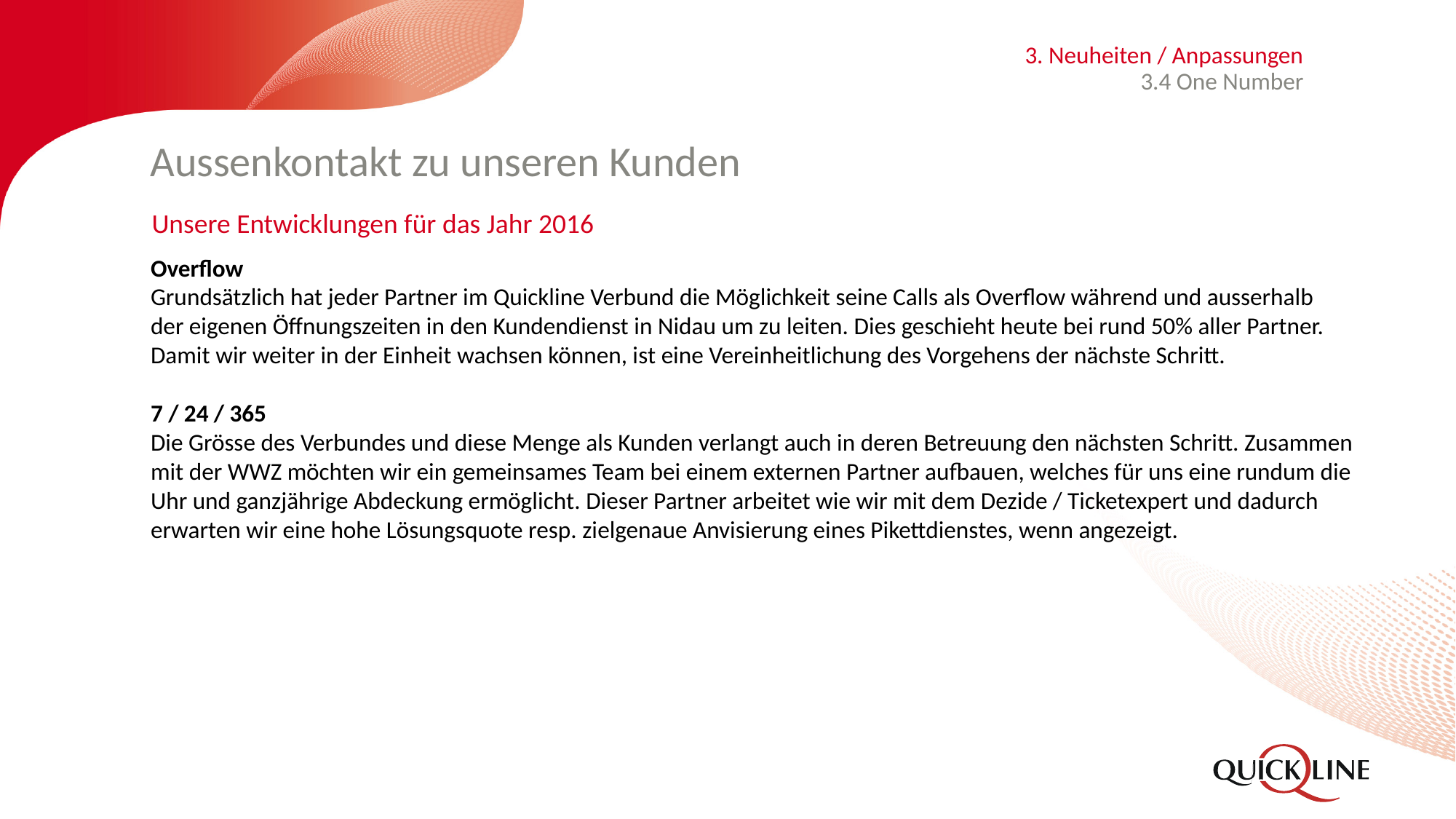

3. Neuheiten / Anpassungen
3.4 One Number
# Aussenkontakt zu unseren Kunden
Unsere Entwicklungen für das Jahr 2016
Overflow
Grundsätzlich hat jeder Partner im Quickline Verbund die Möglichkeit seine Calls als Overflow während und ausserhalb
der eigenen Öffnungszeiten in den Kundendienst in Nidau um zu leiten. Dies geschieht heute bei rund 50% aller Partner.
Damit wir weiter in der Einheit wachsen können, ist eine Vereinheitlichung des Vorgehens der nächste Schritt.

7 / 24 / 365
Die Grösse des Verbundes und diese Menge als Kunden verlangt auch in deren Betreuung den nächsten Schritt. Zusammen
mit der WWZ möchten wir ein gemeinsames Team bei einem externen Partner aufbauen, welches für uns eine rundum die
Uhr und ganzjährige Abdeckung ermöglicht. Dieser Partner arbeitet wie wir mit dem Dezide / Ticketexpert und dadurch
erwarten wir eine hohe Lösungsquote resp. zielgenaue Anvisierung eines Pikettdienstes, wenn angezeigt.